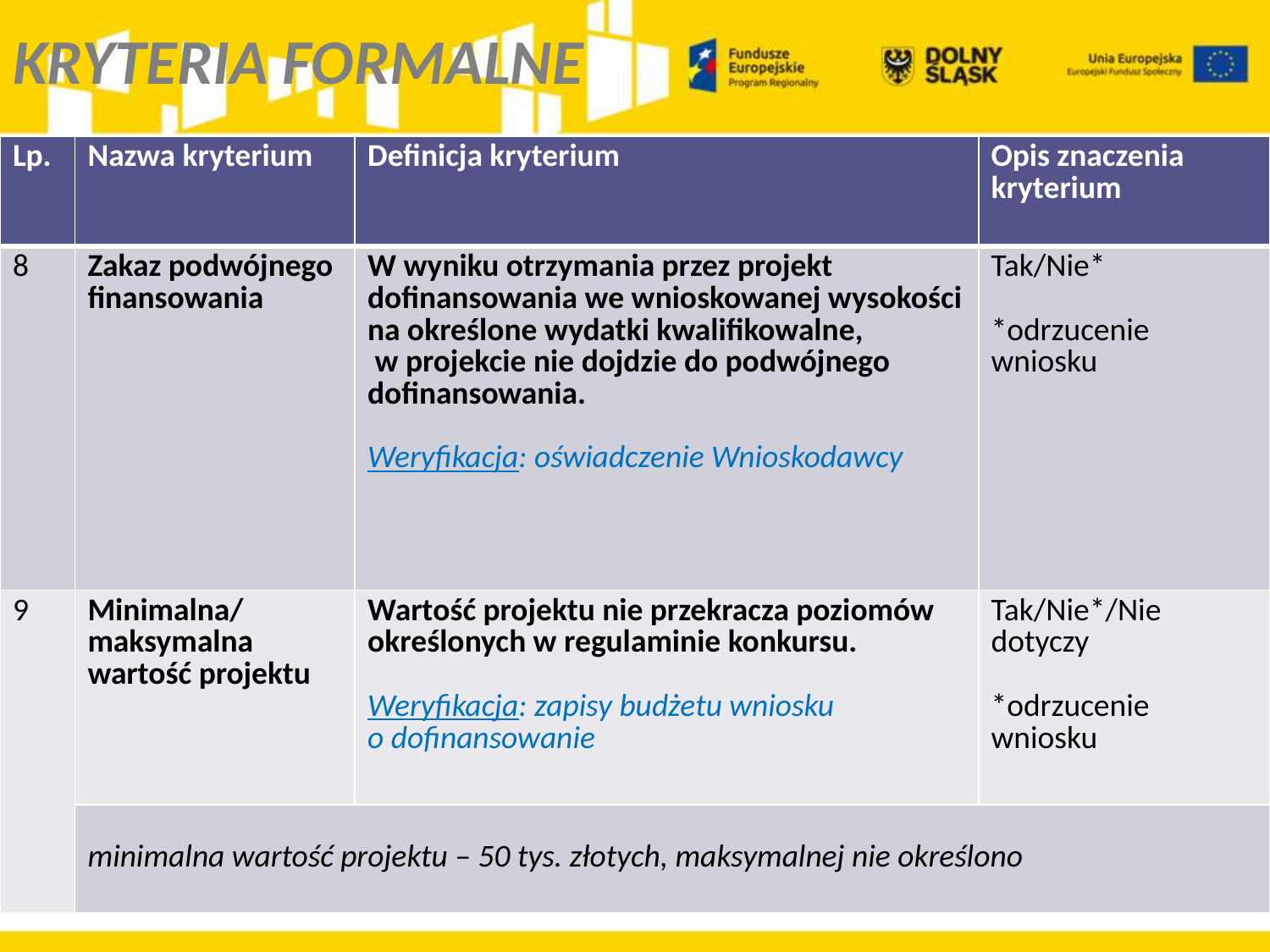

KRYTERIA FORMALNE

| Lp. | Nazwa kryterium | Definicja kryterium | Opis znaczenia kryterium |
| --- | --- | --- | --- |
| 8 | Zakaz podwójnego finansowania | W wyniku otrzymania przez projekt dofinansowania we wnioskowanej wysokości na określone wydatki kwalifikowalne, w projekcie nie dojdzie do podwójnego dofinansowania. Weryfikacja: oświadczenie Wnioskodawcy | Tak/Nie\* \*odrzucenie wniosku |
| 9 | Minimalna/ maksymalna wartość projektu | Wartość projektu nie przekracza poziomów określonych w regulaminie konkursu. Weryfikacja: zapisy budżetu wniosku o dofinansowanie | Tak/Nie\*/Nie dotyczy \*odrzucenie wniosku |
|  | minimalna wartość projektu – 50 tys. złotych, maksymalnej nie określono |  |  |